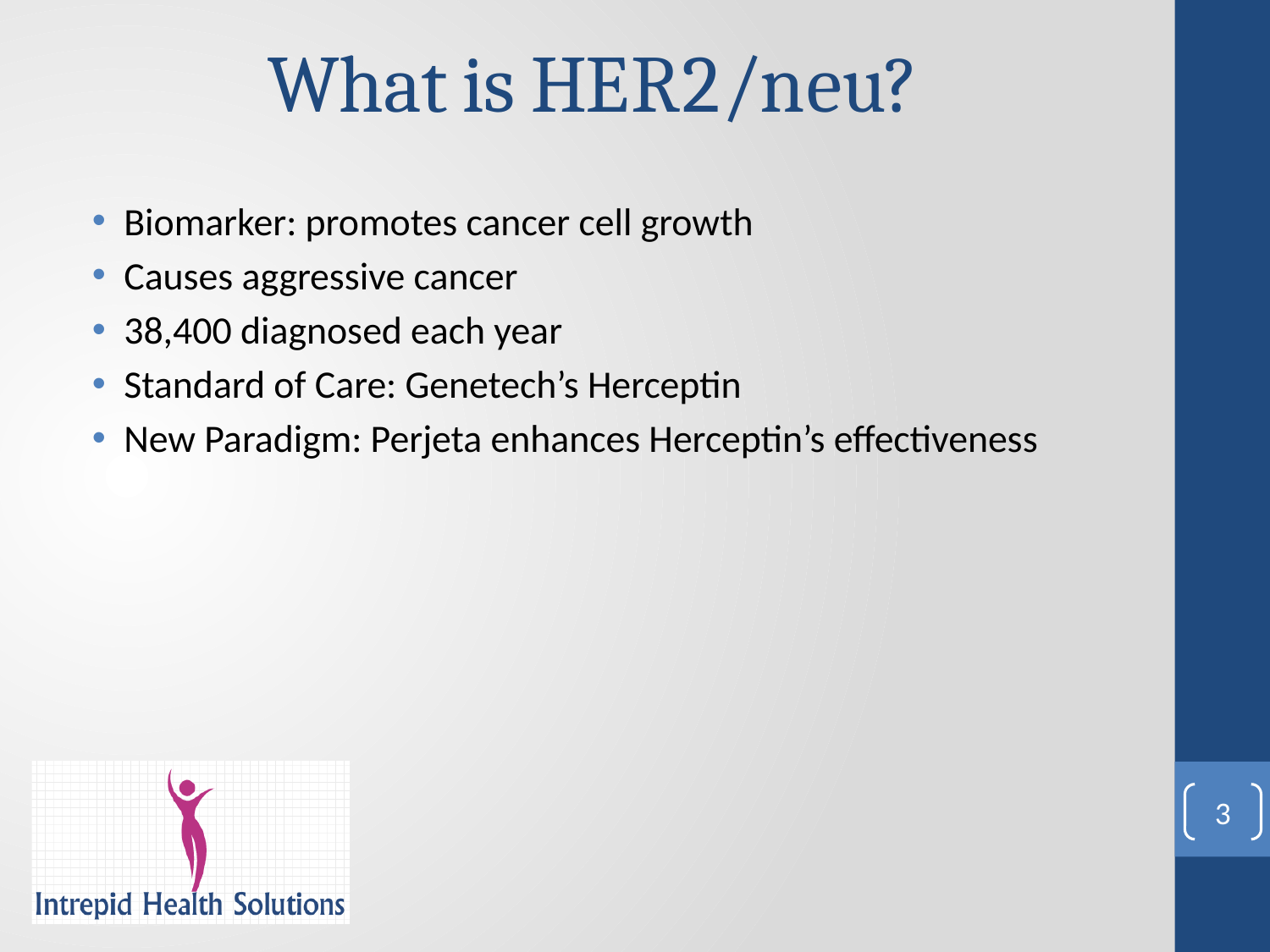

# What is HER2/neu?
Biomarker: promotes cancer cell growth
Causes aggressive cancer
38,400 diagnosed each year
Standard of Care: Genetech’s Herceptin
New Paradigm: Perjeta enhances Herceptin’s effectiveness

3